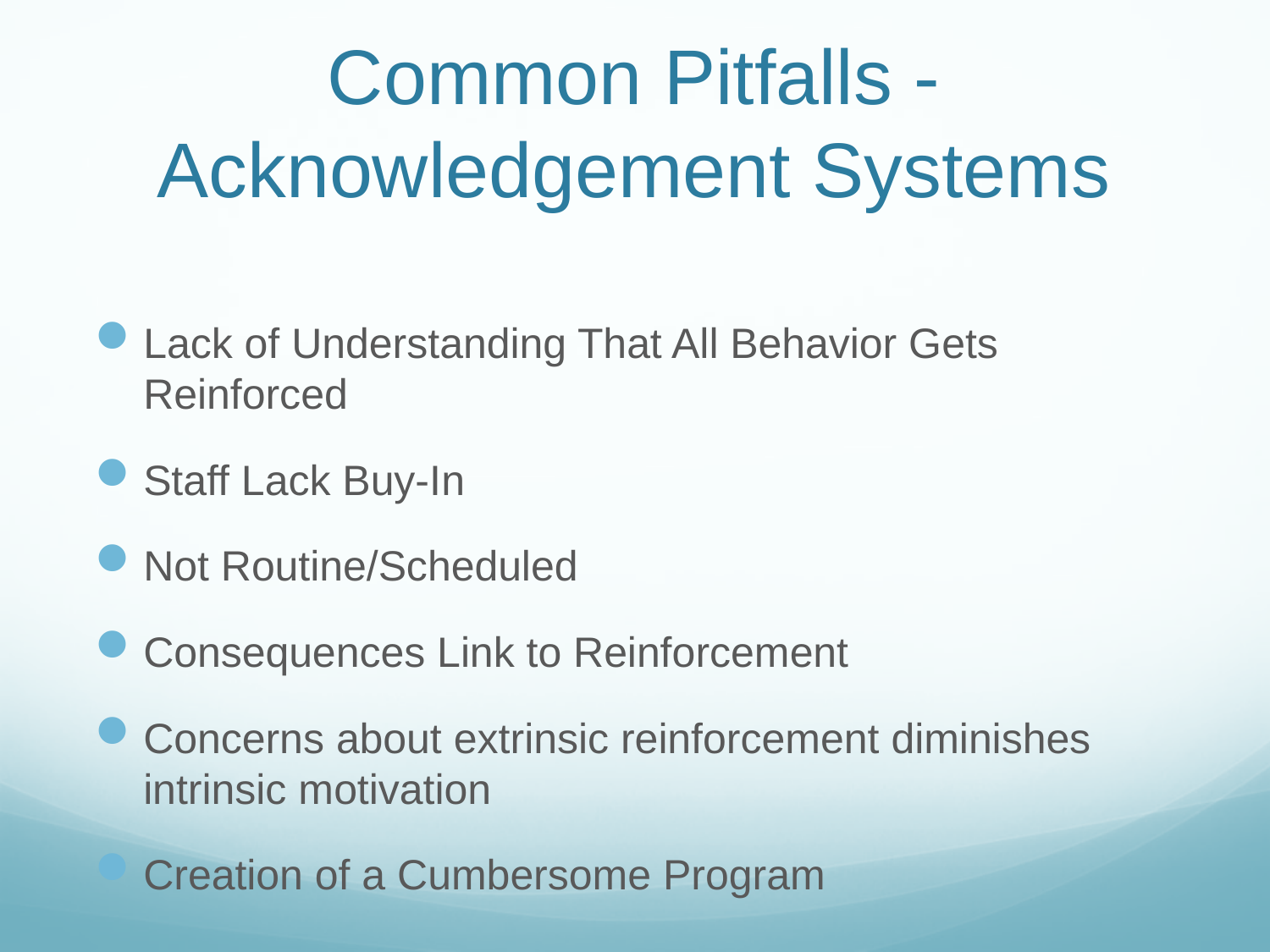

# Common Pitfalls - Acknowledgement Systems
Lack of Understanding That All Behavior Gets Reinforced
Staff Lack Buy-In
Not Routine/Scheduled
Consequences Link to Reinforcement
Concerns about extrinsic reinforcement diminishes intrinsic motivation
Creation of a Cumbersome Program